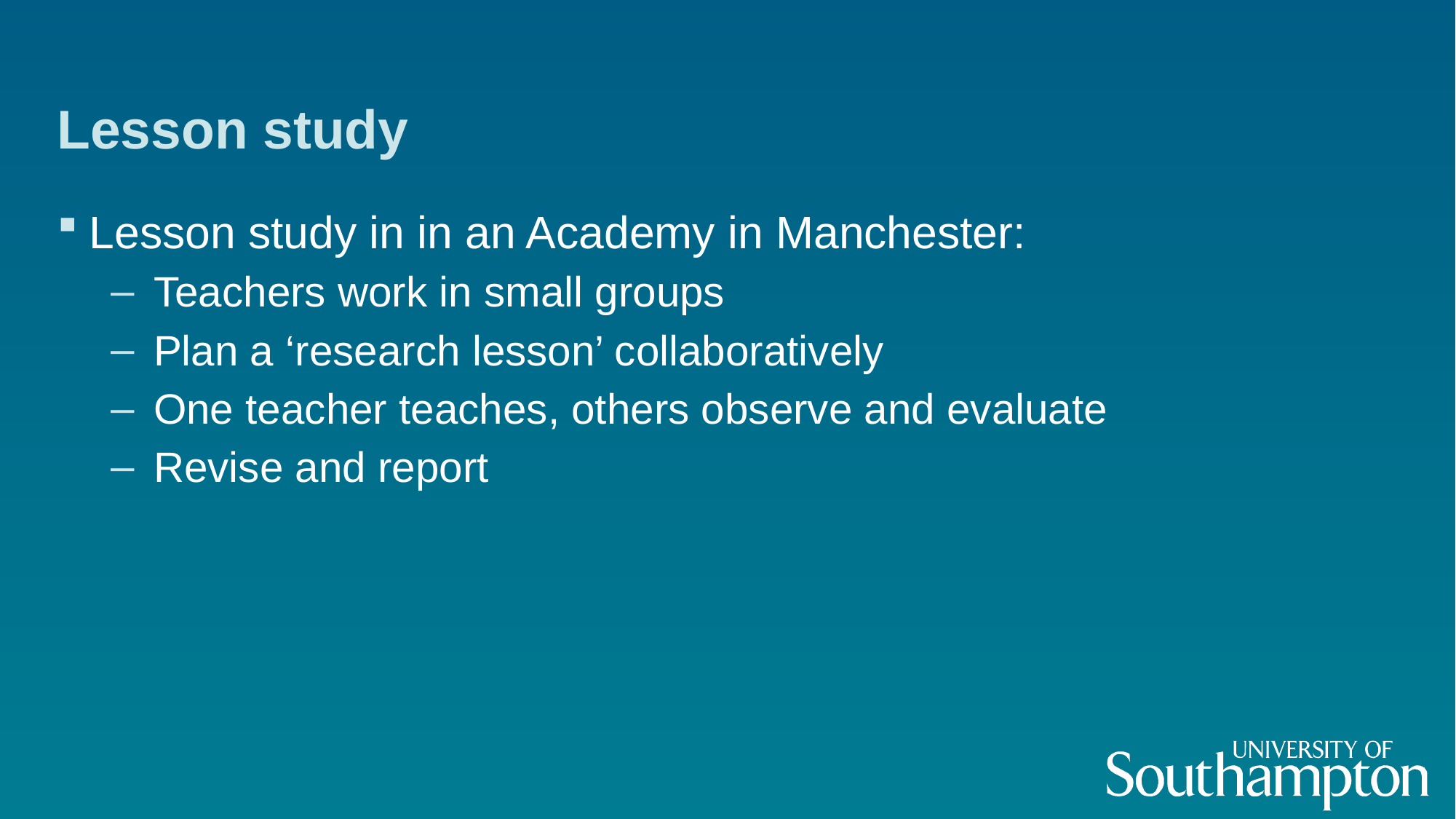

# Lesson study
Lesson study in in an Academy in Manchester:
Teachers work in small groups
Plan a ‘research lesson’ collaboratively
One teacher teaches, others observe and evaluate
Revise and report